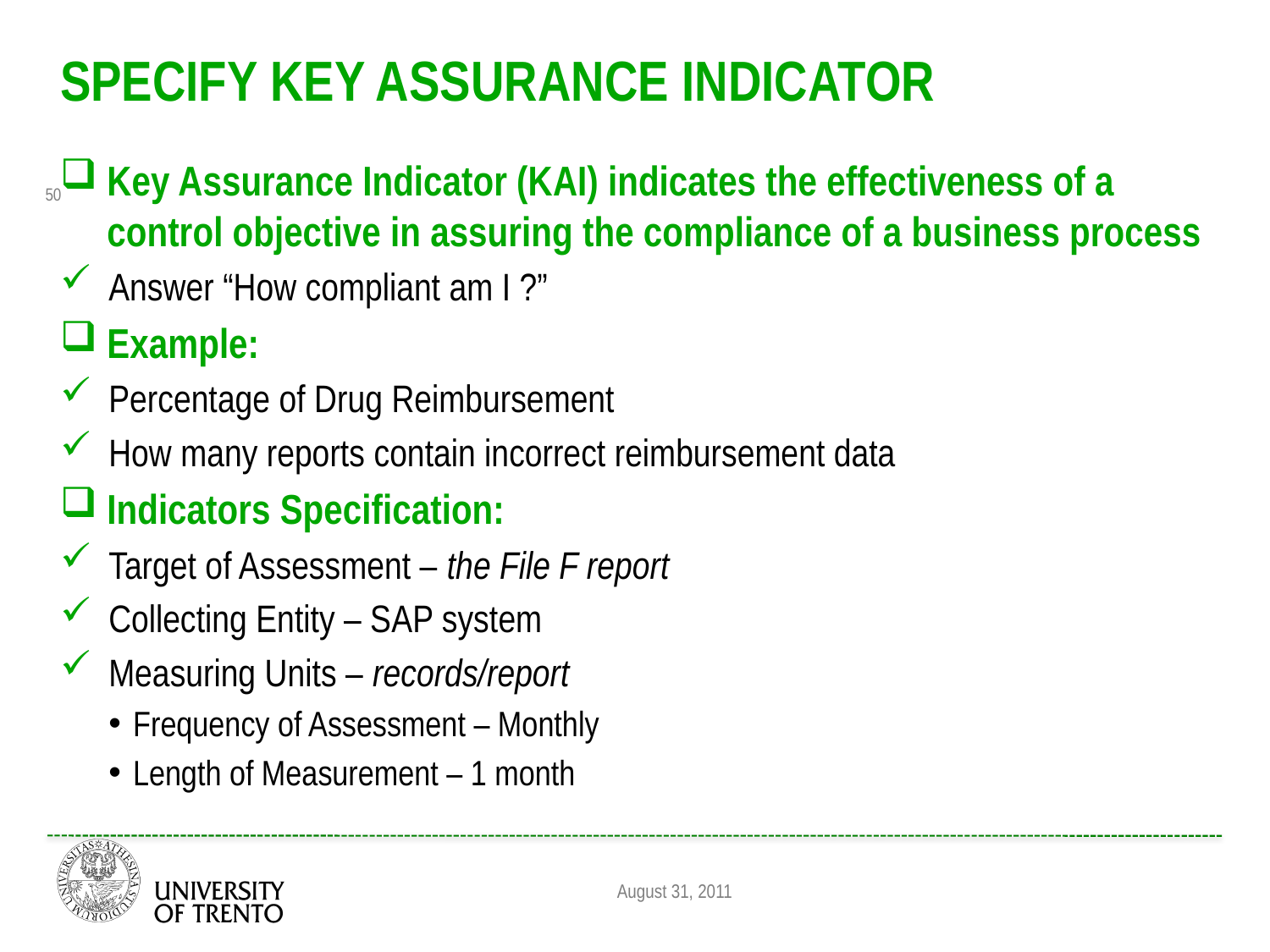

# Specify Key Assurance Indicator
Key Assurance Indicator (KAI) indicates the effectiveness of a control objective in assuring the compliance of a business process
Answer “How compliant am I ?”
Example:
Percentage of Drug Reimbursement
How many reports contain incorrect reimbursement data
Indicators Specification:
Target of Assessment – the File F report
Collecting Entity – SAP system
Measuring Units – records/report
Frequency of Assessment – Monthly
Length of Measurement – 1 month
50
August 31, 2011
Beijing - Tutorial on GRC